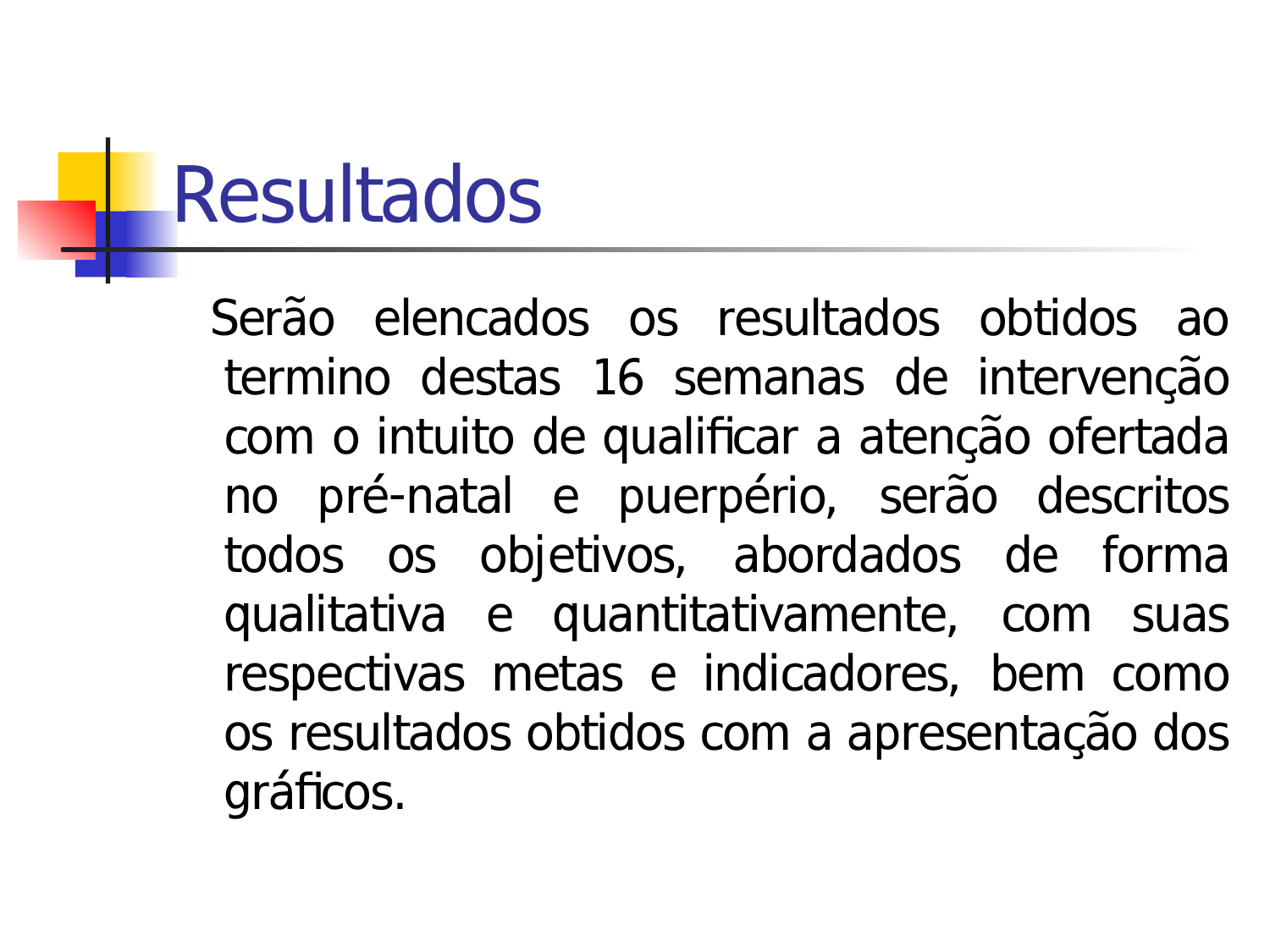

# Resultados
 Serão elencados os resultados obtidos ao termino destas 16 semanas de intervenção com o intuito de qualificar a atenção ofertada no pré-natal e puerpério, serão descritos todos os objetivos, abordados de forma qualitativa e quantitativamente, com suas respectivas metas e indicadores, bem como os resultados obtidos com a apresentação dos gráficos.